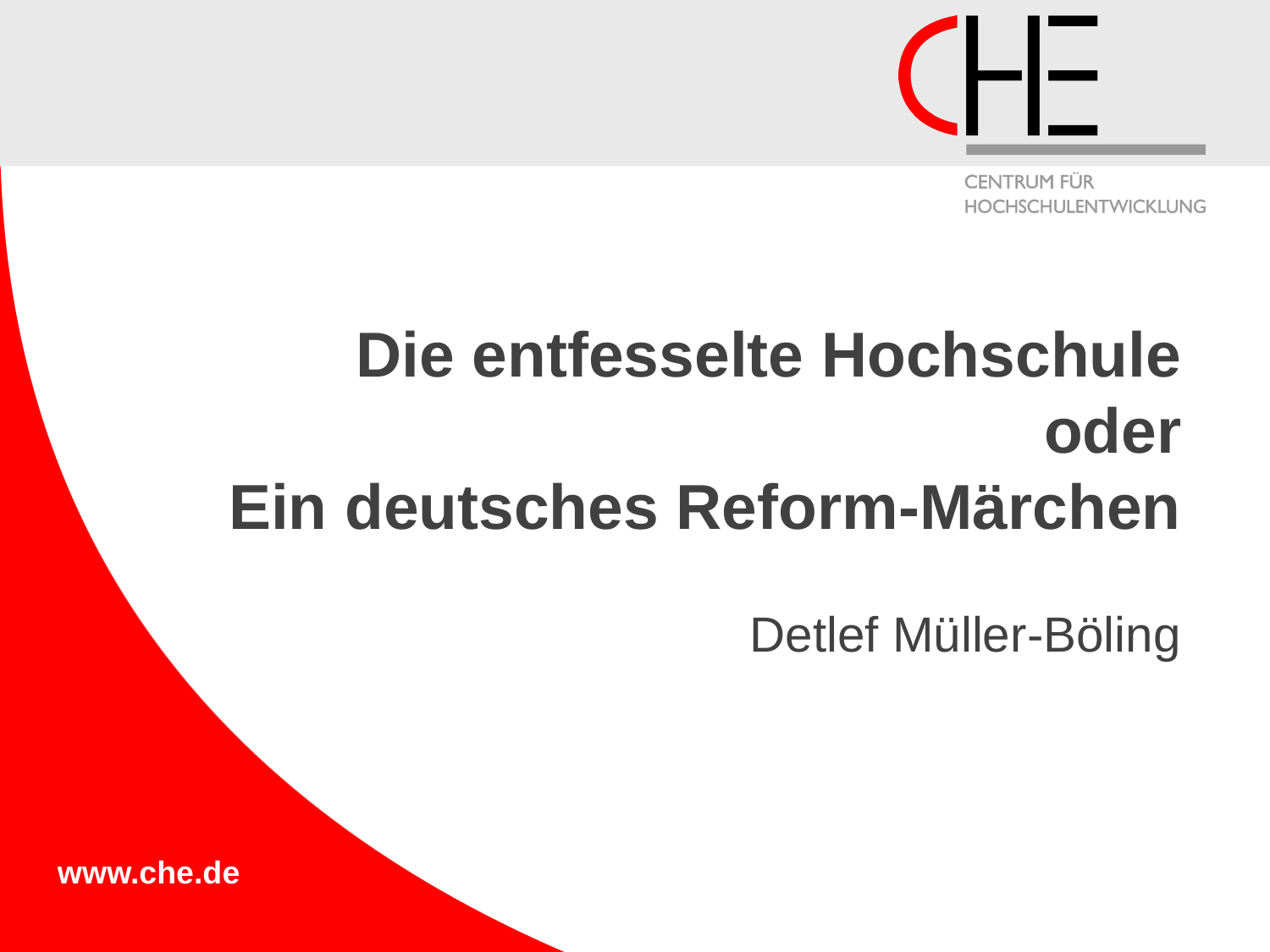

# Die entfesselte Hochschule oder Ein deutsches Reform-Märchen
Detlef Müller-Böling